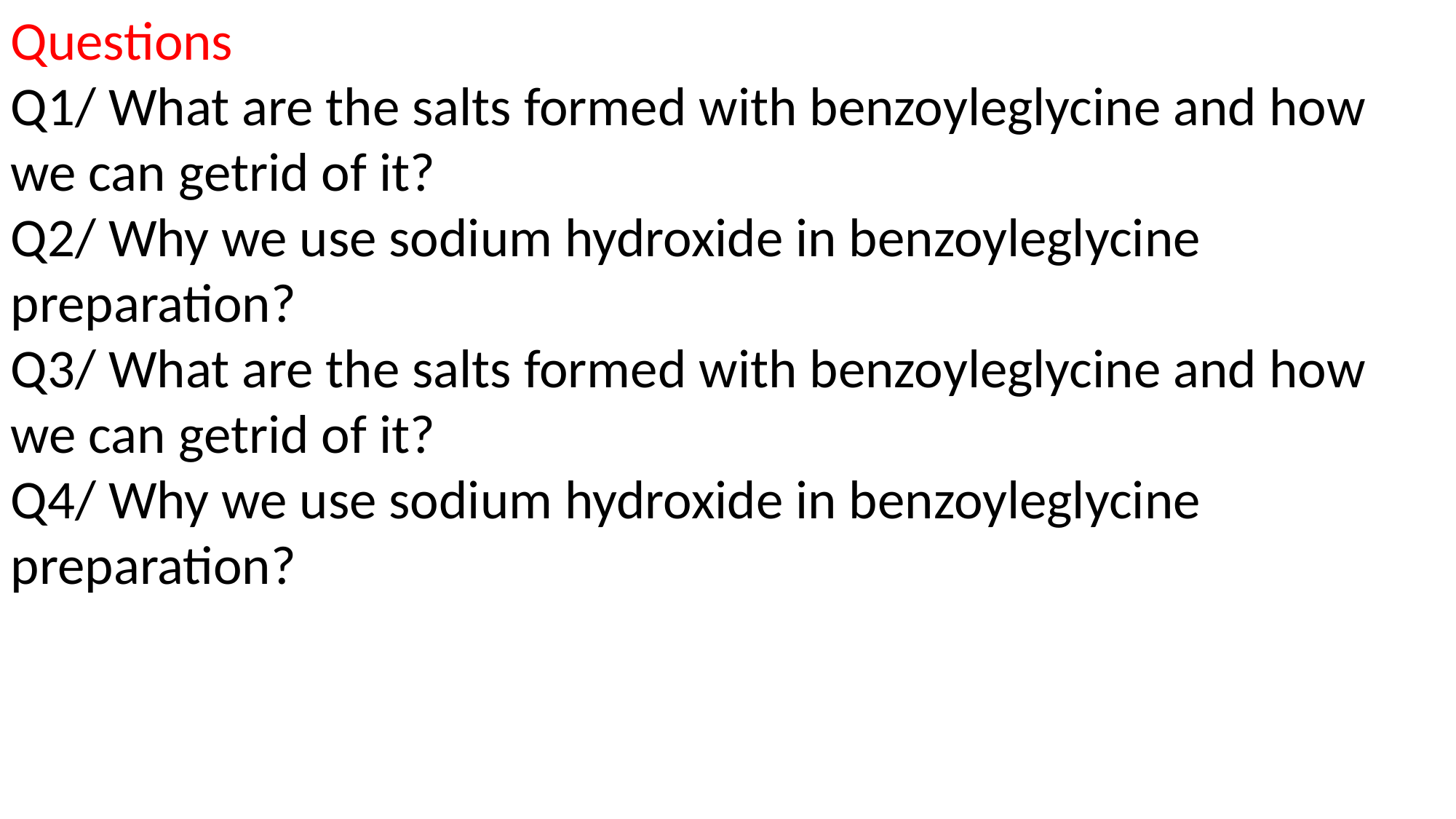

Questions
Q1/ What are the salts formed with benzoyleglycine and how we can getrid of it?
Q2/ Why we use sodium hydroxide in benzoyleglycine preparation?
Q3/ What are the salts formed with benzoyleglycine and how we can getrid of it?
Q4/ Why we use sodium hydroxide in benzoyleglycine preparation?